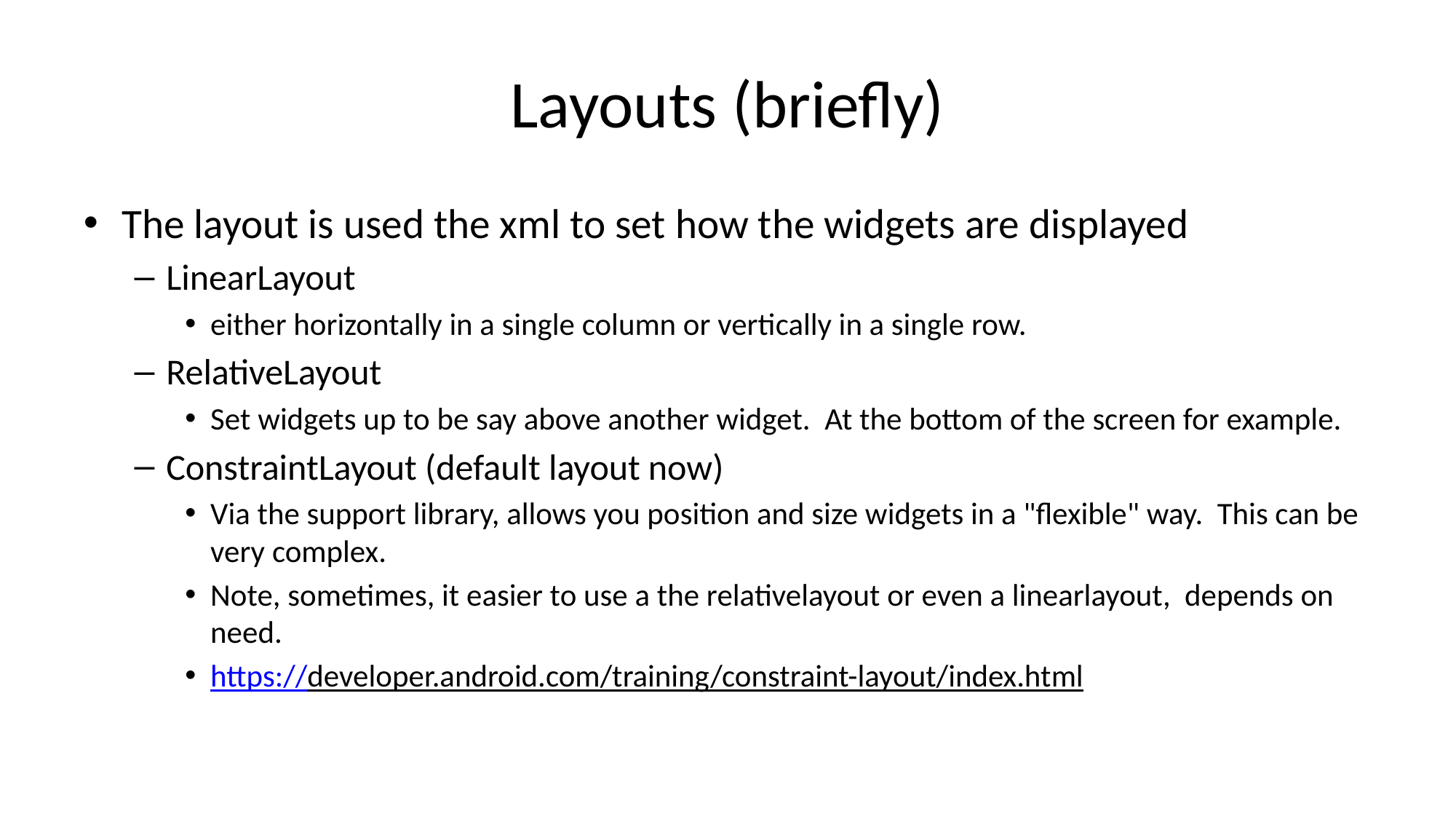

# Layouts (briefly)
The layout is used the xml to set how the widgets are displayed
LinearLayout
either horizontally in a single column or vertically in a single row.
RelativeLayout
Set widgets up to be say above another widget.  At the bottom of the screen for example.
ConstraintLayout (default layout now)
Via the support library, allows you position and size widgets in a "flexible" way.  This can be very complex.
Note, sometimes, it easier to use a the relativelayout or even a linearlayout,  depends on need.
https://developer.android.com/training/constraint-layout/index.html